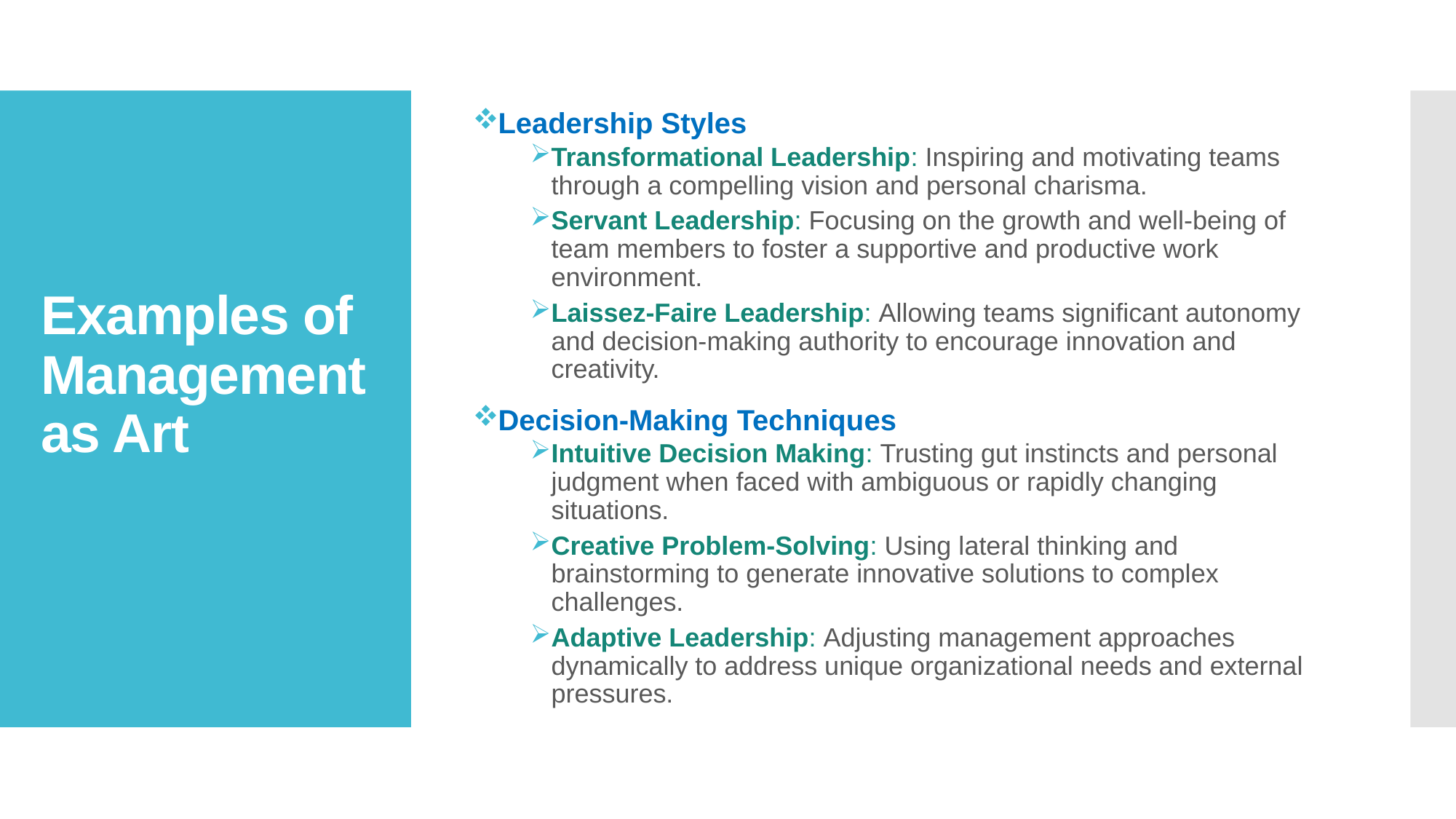

Leadership Styles
Transformational Leadership: Inspiring and motivating teams through a compelling vision and personal charisma.
Servant Leadership: Focusing on the growth and well-being of team members to foster a supportive and productive work environment.
Laissez-Faire Leadership: Allowing teams significant autonomy and decision-making authority to encourage innovation and creativity.
Decision-Making Techniques
Intuitive Decision Making: Trusting gut instincts and personal judgment when faced with ambiguous or rapidly changing situations.
Creative Problem-Solving: Using lateral thinking and brainstorming to generate innovative solutions to complex challenges.
Adaptive Leadership: Adjusting management approaches dynamically to address unique organizational needs and external pressures.

# Examples of Management as Art